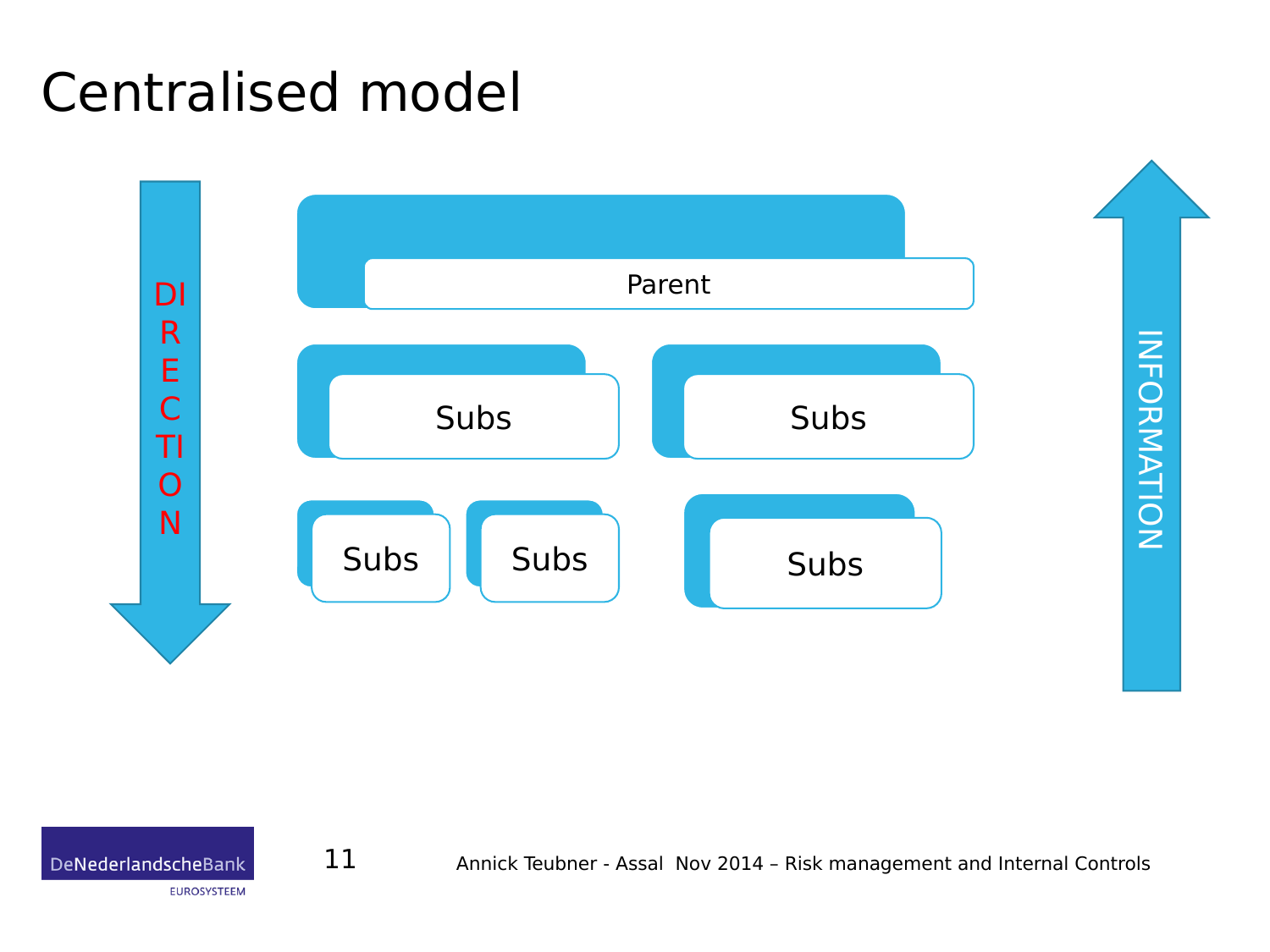

# Centralised model
INFORMATION
DIRECTION
Parent
Subs
Subs
Subs
Subs
Subs

11
Annick Teubner - Assal  Nov 2014 – Risk management and Internal Controls